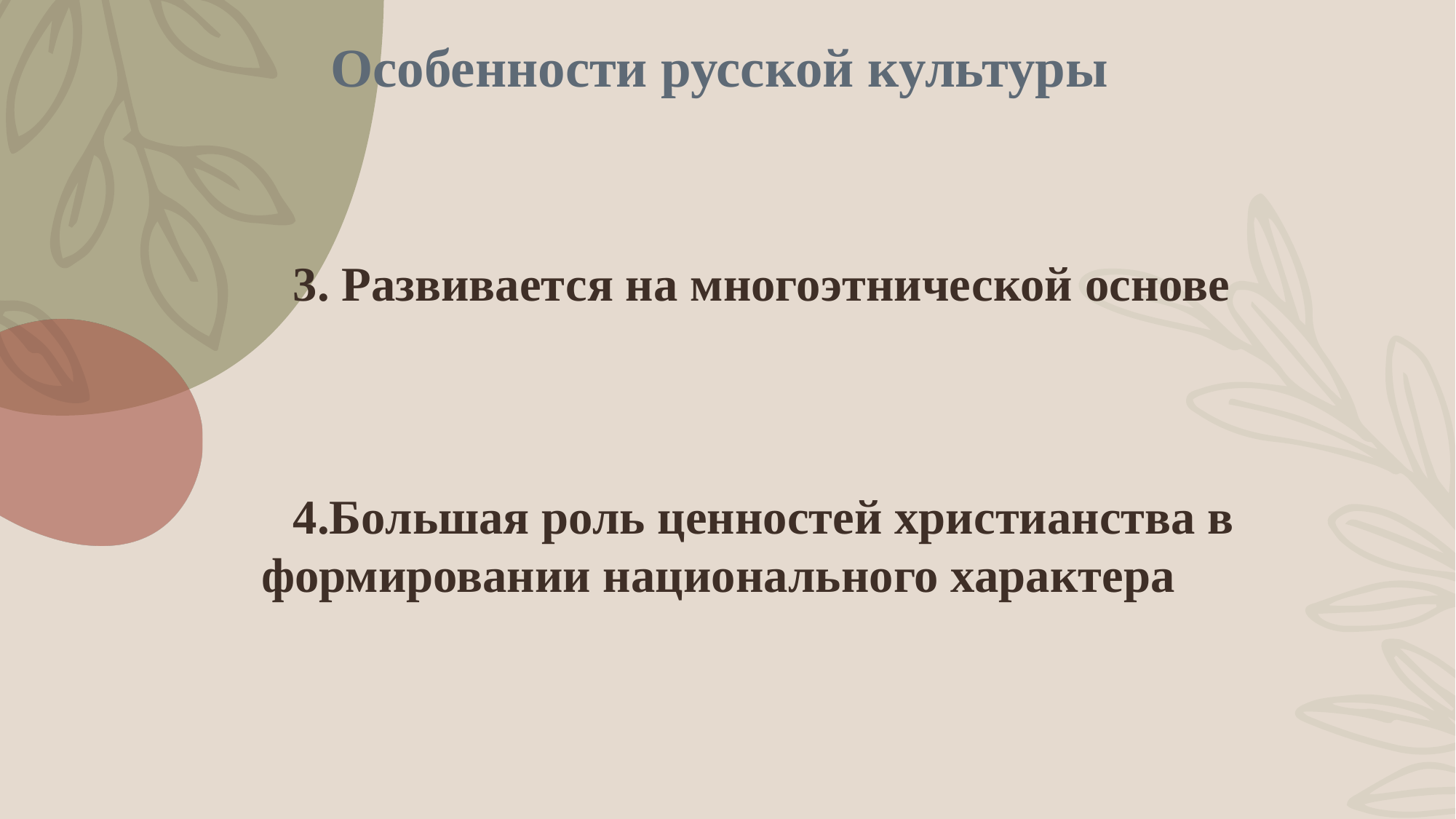

# Особенности русской культуры
3. Развивается на многоэтнической основе

4.Большая роль ценностей христианства в формировании национального характера